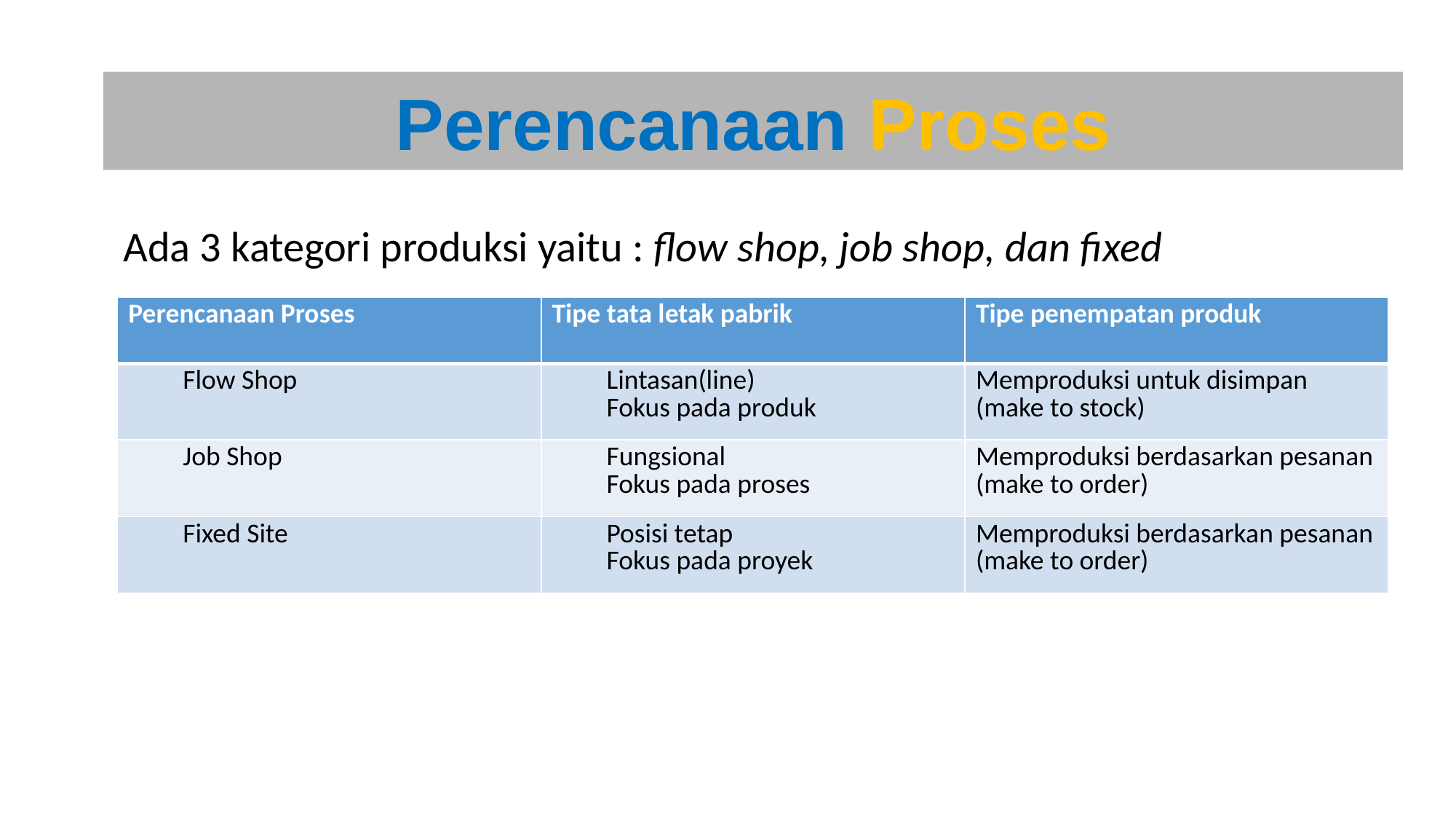

Perencanaan Proses
Ada 3 kategori produksi yaitu : flow shop, job shop, dan fixed
| Perencanaan Proses | Tipe tata letak pabrik | Tipe penempatan produk |
| --- | --- | --- |
| Flow Shop | Lintasan(line) Fokus pada produk | Memproduksi untuk disimpan (make to stock) |
| Job Shop | Fungsional Fokus pada proses | Memproduksi berdasarkan pesanan (make to order) |
| Fixed Site | Posisi tetap Fokus pada proyek | Memproduksi berdasarkan pesanan (make to order) |